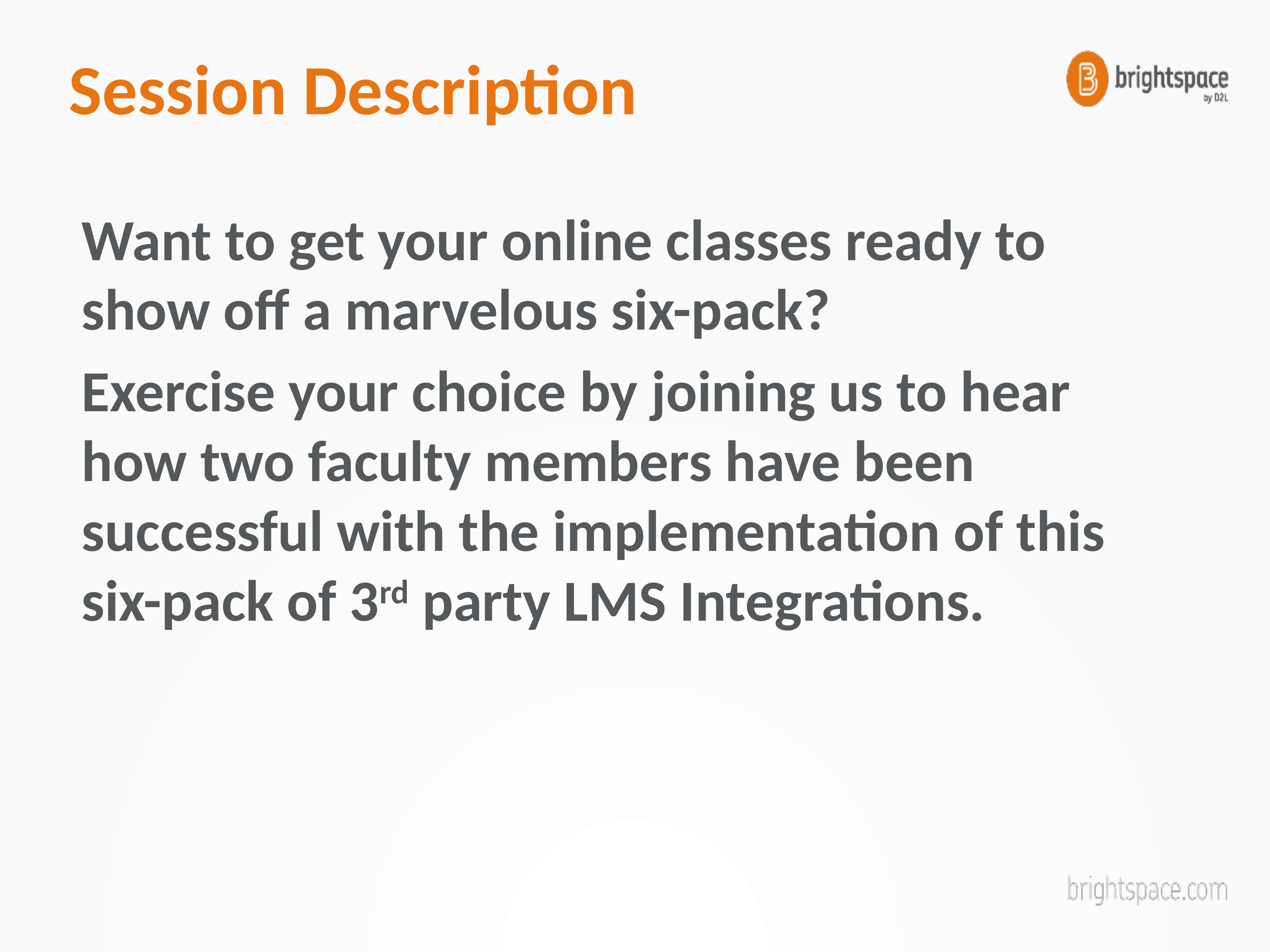

# Session Description
Want to get your online classes ready to show off a marvelous six-pack?
Exercise your choice by joining us to hear how two faculty members have been successful with the implementation of this six-pack of 3rd party LMS Integrations.